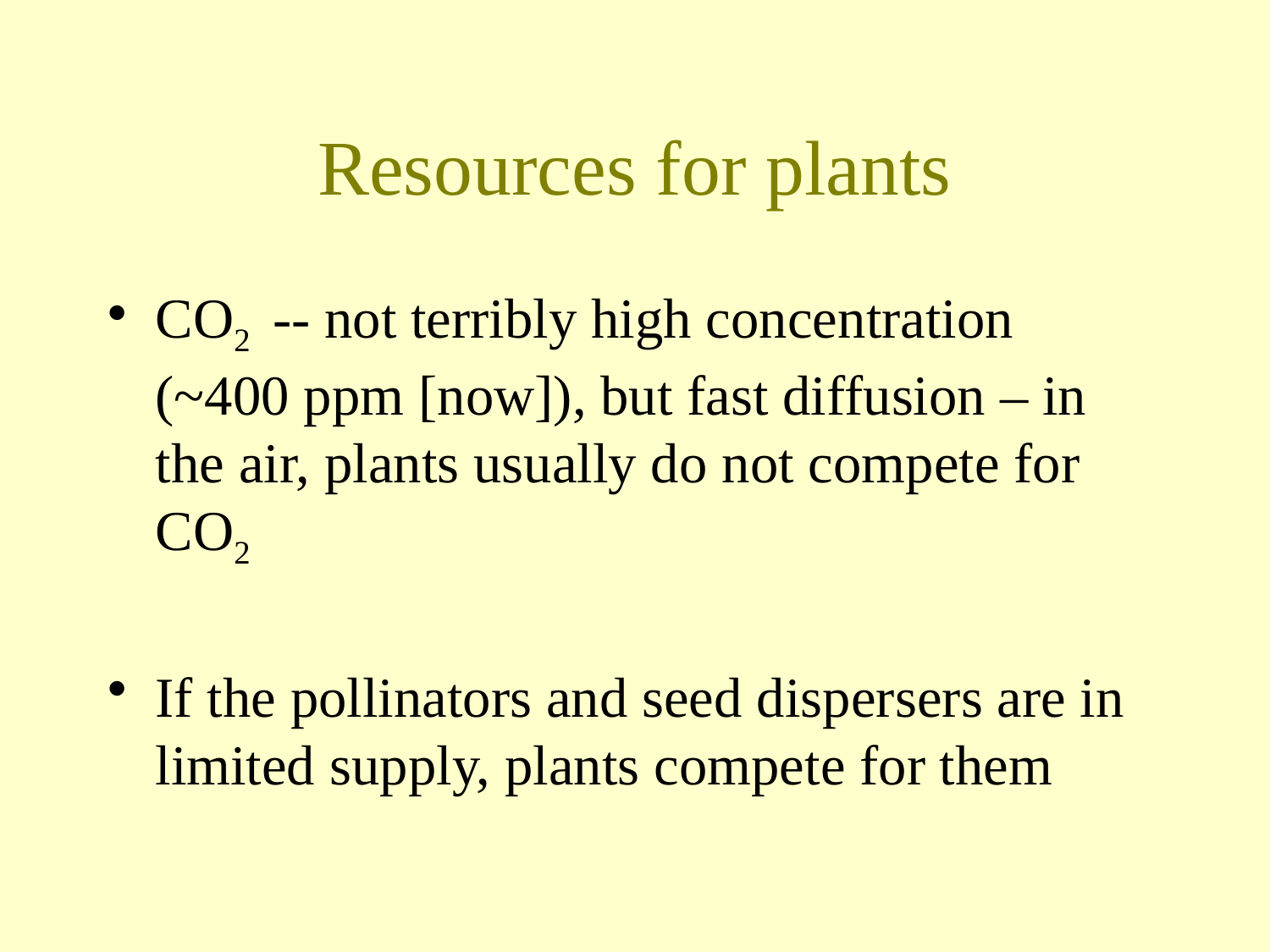

# Resources for plants
CO2  -- not terribly high concentration (~400 ppm [now]), but fast diffusion – in the air, plants usually do not compete for CO2

If the pollinators and seed dispersers are in limited supply, plants compete for them